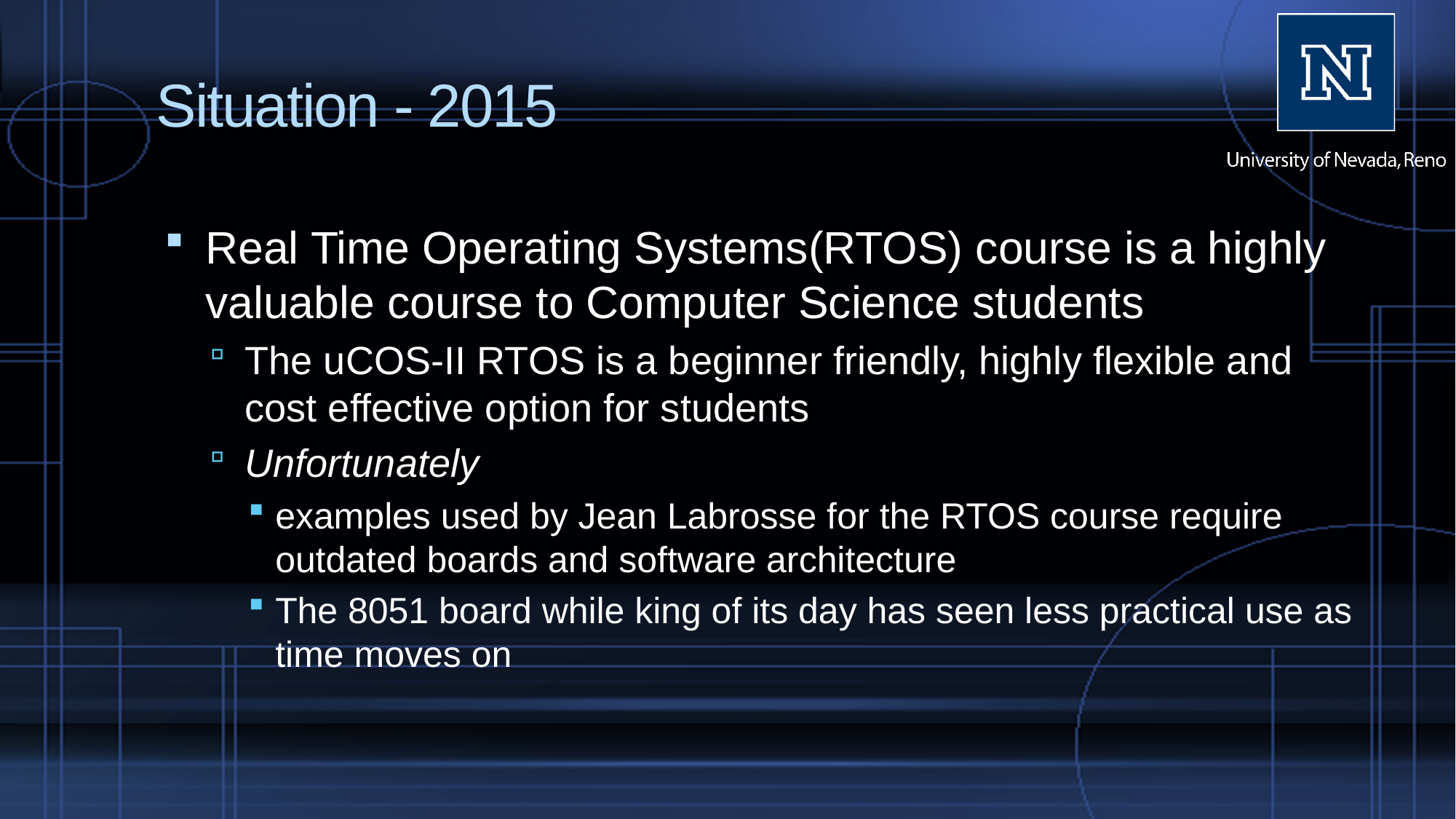

# Situation - 2015
Real Time Operating Systems(RTOS) course is a highly valuable course to Computer Science students
The uCOS-II RTOS is a beginner friendly, highly flexible and cost effective option for students
Unfortunately
examples used by Jean Labrosse for the RTOS course require outdated boards and software architecture
The 8051 board while king of its day has seen less practical use as time moves on